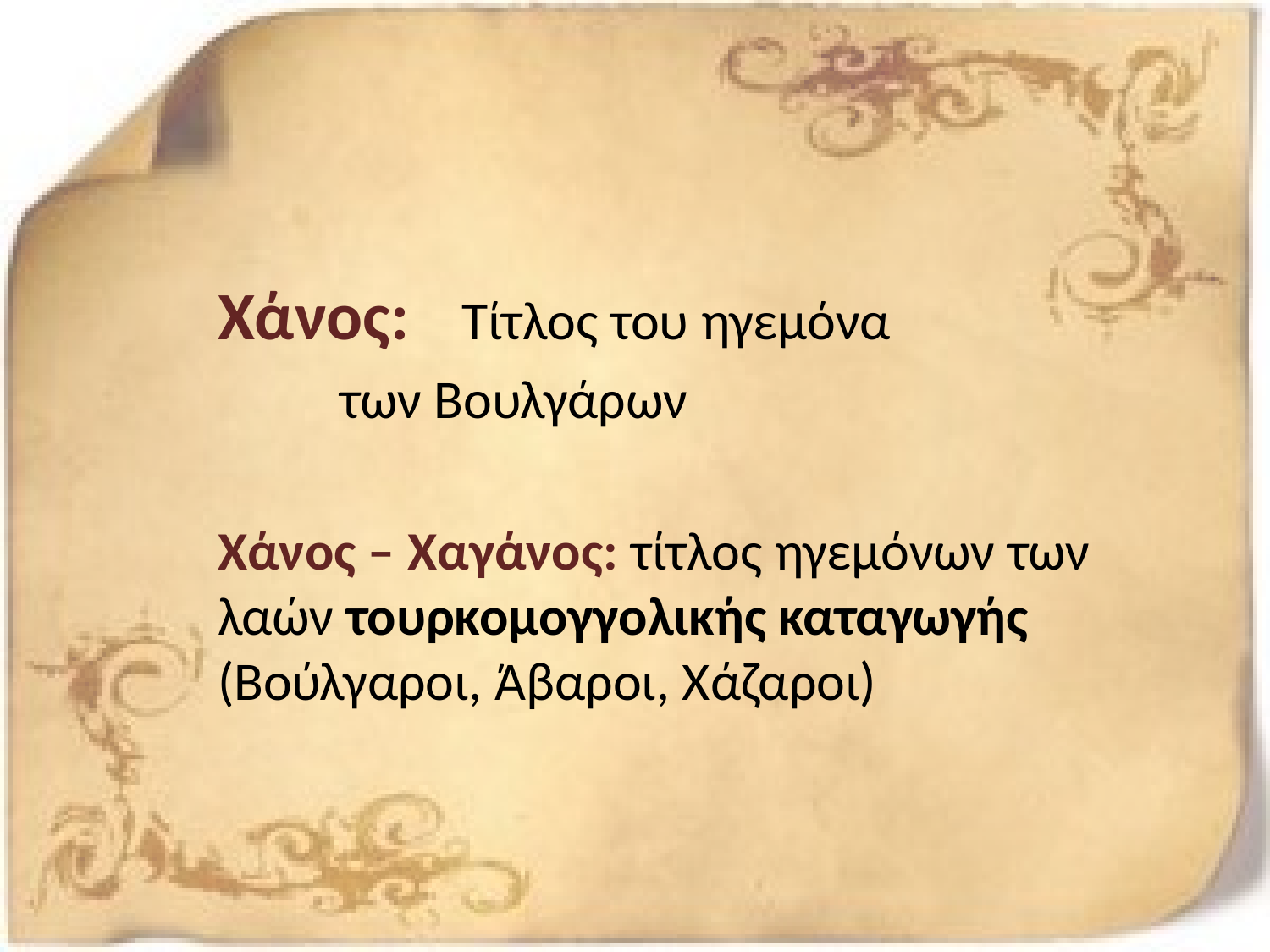

Χάνος: 	Τίτλος του ηγεμόνα
		των Βουλγάρων

Χάνος – Χαγάνος: τίτλος ηγεμόνων των λαών τουρκομογγολικής καταγωγής (Βούλγαροι, Άβαροι, Χάζαροι)